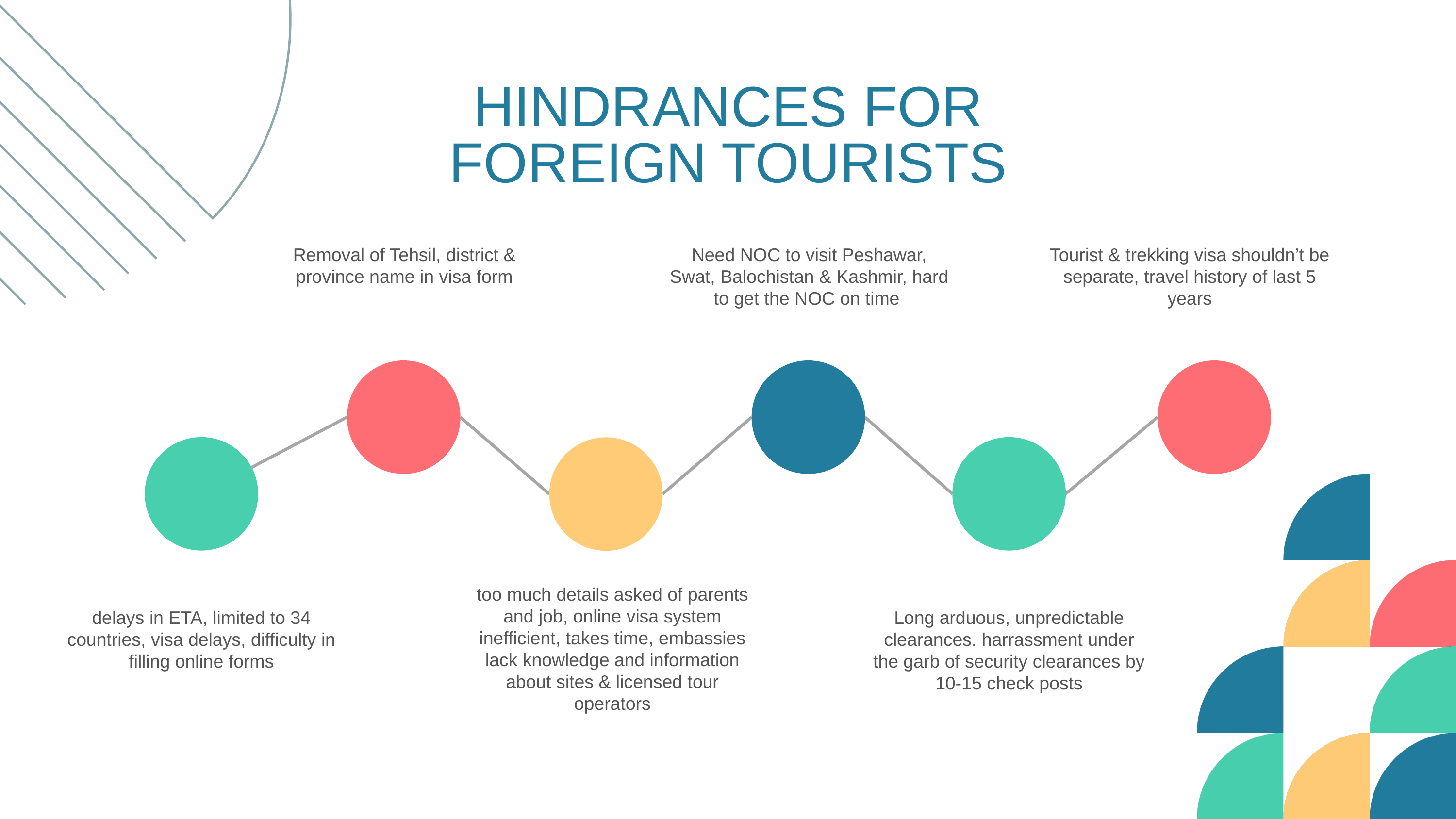

HINDRANCES FOR FOREIGN TOURISTS
Removal of Tehsil, district & province name in visa form
Need NOC to visit Peshawar, Swat, Balochistan & Kashmir, hard to get the NOC on time
Tourist & trekking visa shouldn’t be separate, travel history of last 5 years

too much details asked of parents and job, online visa system inefficient, takes time, embassies lack knowledge and information about sites & licensed tour operators
delays in ETA, limited to 34 countries, visa delays, difficulty in filling online forms
Long arduous, unpredictable clearances. harrassment under the garb of security clearances by 10-15 check posts